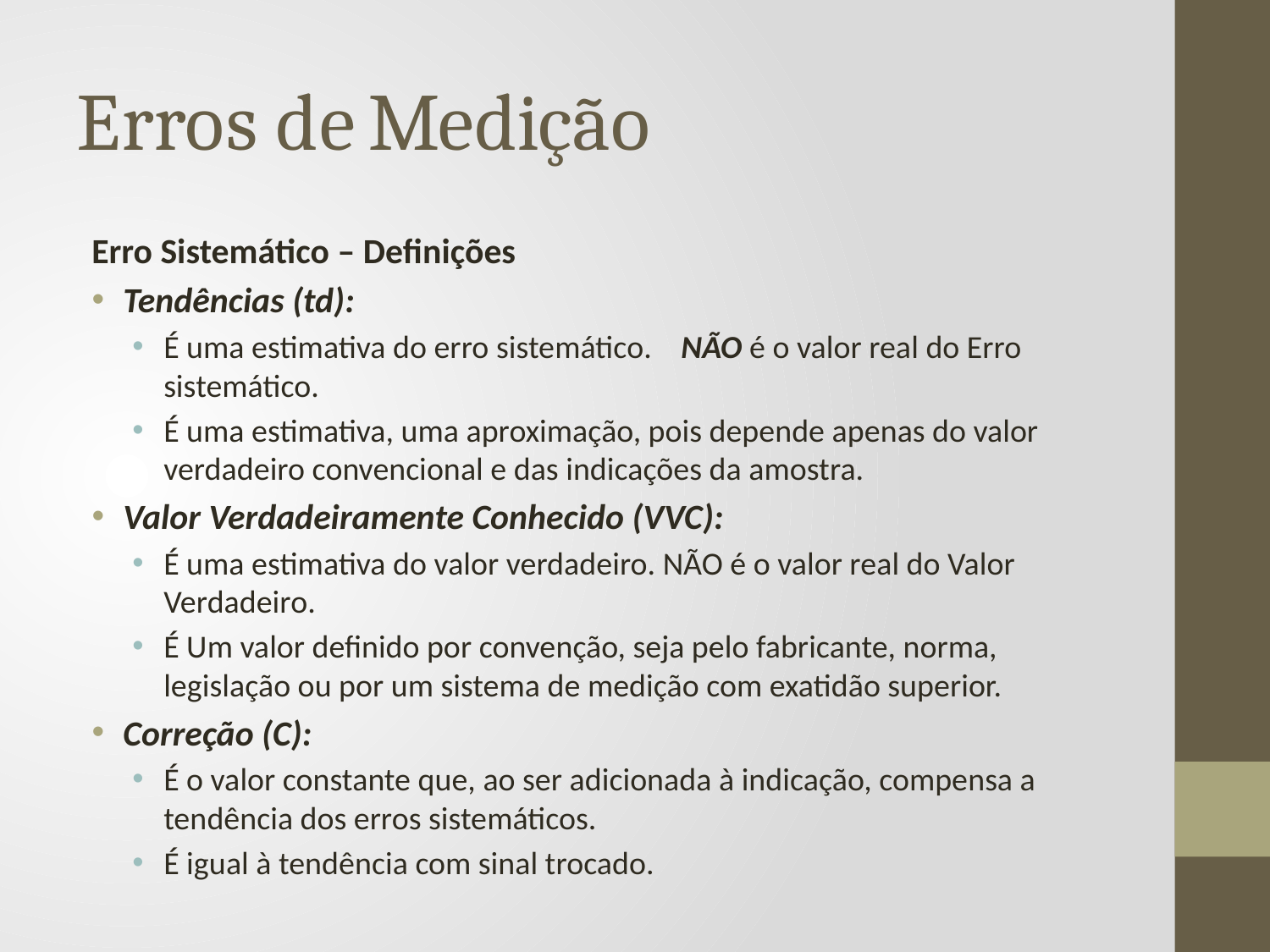

# Erros de Medição
Erro Sistemático – Definições
Tendências (td):
É uma estimativa do erro sistemático.    NÃO é o valor real do Erro sistemático.
É uma estimativa, uma aproximação, pois depende apenas do valor verdadeiro convencional e das indicações da amostra.
Valor Verdadeiramente Conhecido (VVC):
É uma estimativa do valor verdadeiro. NÃO é o valor real do Valor Verdadeiro.
É Um valor definido por convenção, seja pelo fabricante, norma, legislação ou por um sistema de medição com exatidão superior.
Correção (C):
É o valor constante que, ao ser adicionada à indicação, compensa a tendência dos erros sistemáticos.
É igual à tendência com sinal trocado.